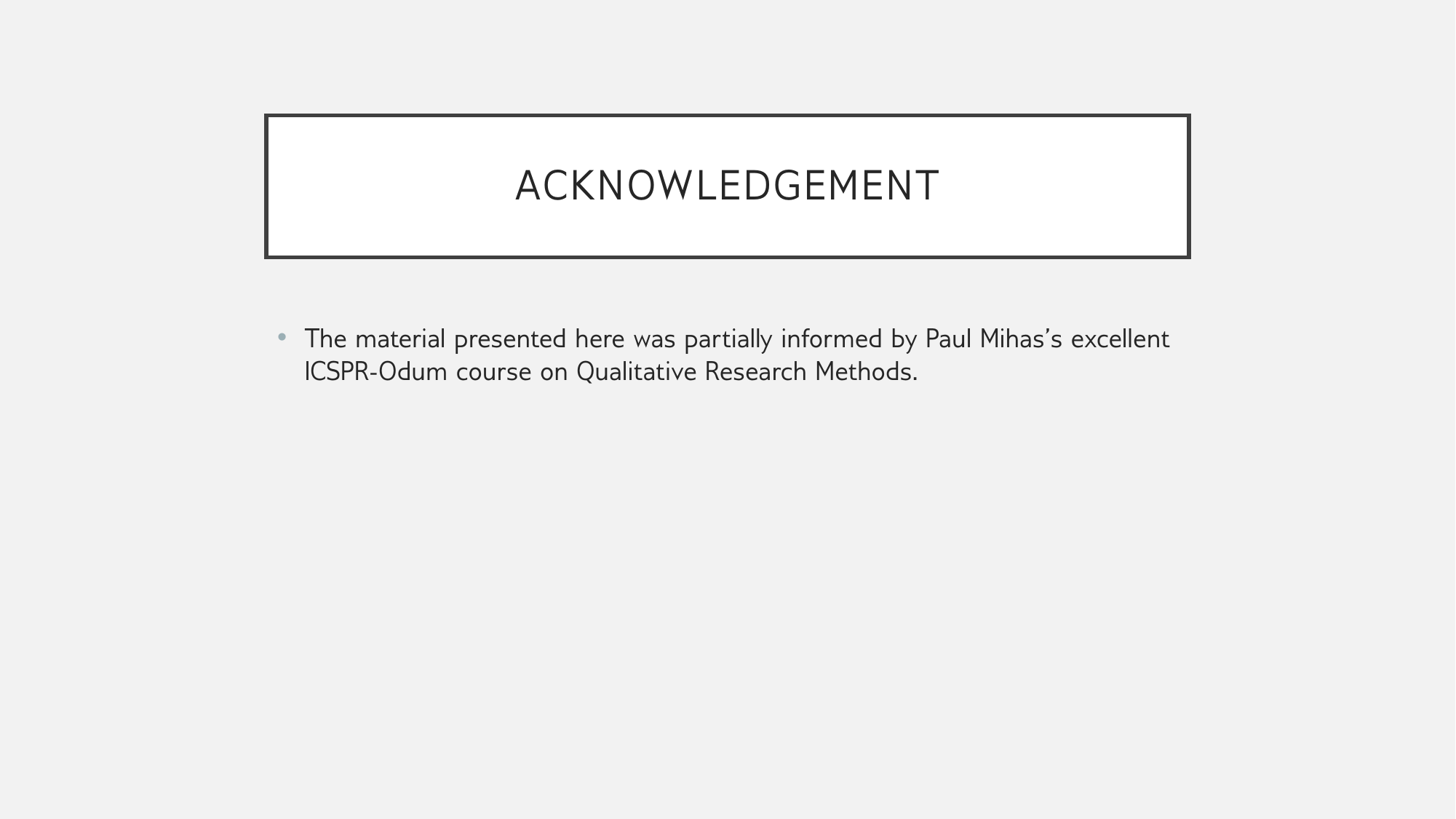

# ACKNOWLEDGEMENT
The material presented here was partially informed by Paul Mihas’s excellent ICSPR-Odum course on Qualitative Research Methods.